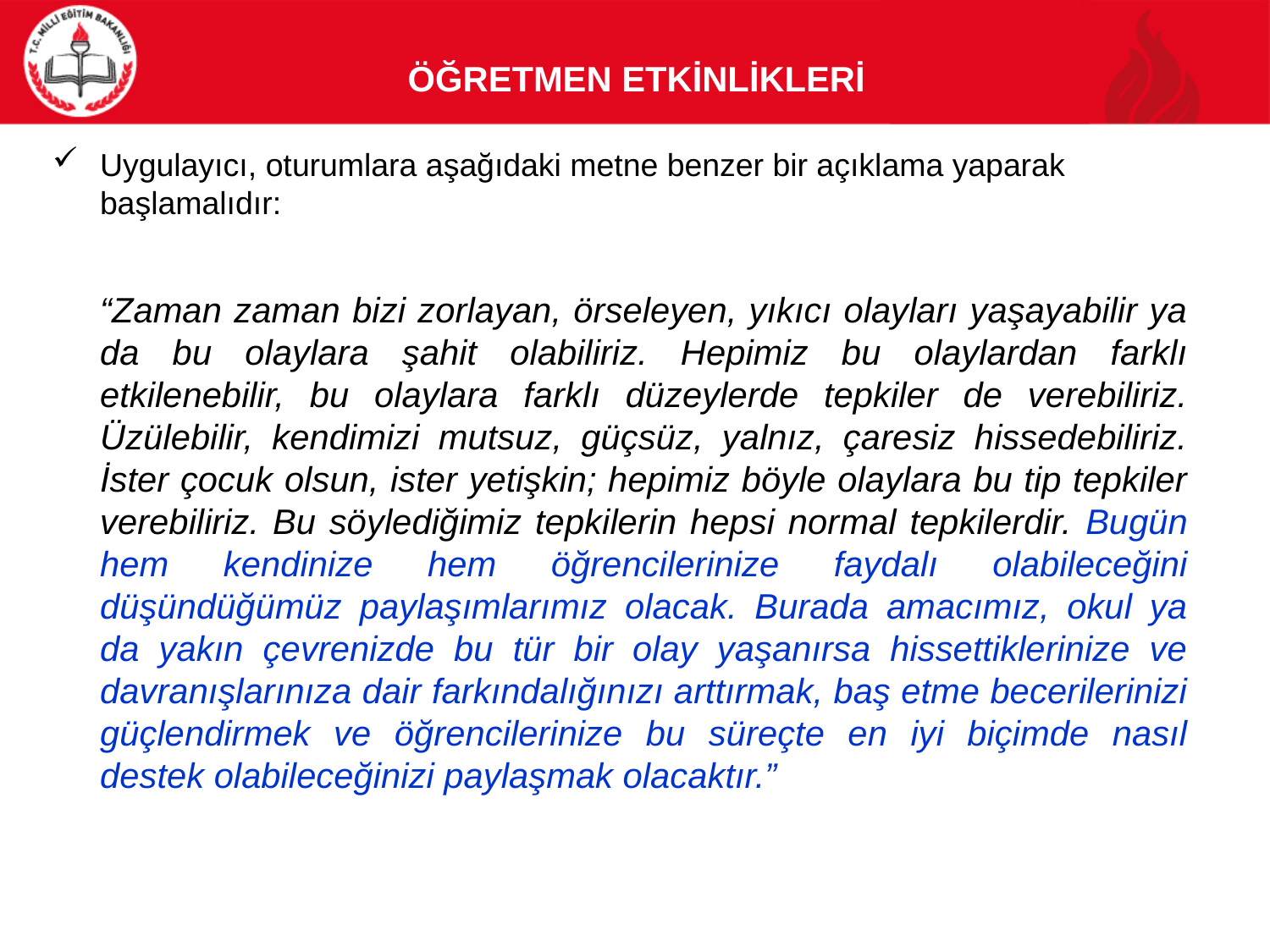

# Öğretmen Etkİnlİklerİ
Uygulayıcı, oturumlara aşağıdaki metne benzer bir açıklama yaparak başlamalıdır:

	“Zaman zaman bizi zorlayan, örseleyen, yıkıcı olayları yaşayabilir ya da bu olaylara şahit olabiliriz. Hepimiz bu olaylardan farklı etkilenebilir, bu olaylara farklı düzeylerde tepkiler de verebiliriz. Üzülebilir, kendimizi mutsuz, güçsüz, yalnız, çaresiz hissedebiliriz. İster çocuk olsun, ister yetişkin; hepimiz böyle olaylara bu tip tepkiler verebiliriz. Bu söylediğimiz tepkilerin hepsi normal tepkilerdir. Bugün hem kendinize hem öğrencilerinize faydalı olabileceğini düşündüğümüz paylaşımlarımız olacak. Burada amacımız, okul ya da yakın çevrenizde bu tür bir olay yaşanırsa hissettiklerinize ve davranışlarınıza dair farkındalığınızı arttırmak, baş etme becerilerinizi güçlendirmek ve öğrencilerinize bu süreçte en iyi biçimde nasıl destek olabileceğinizi paylaşmak olacaktır.”
22